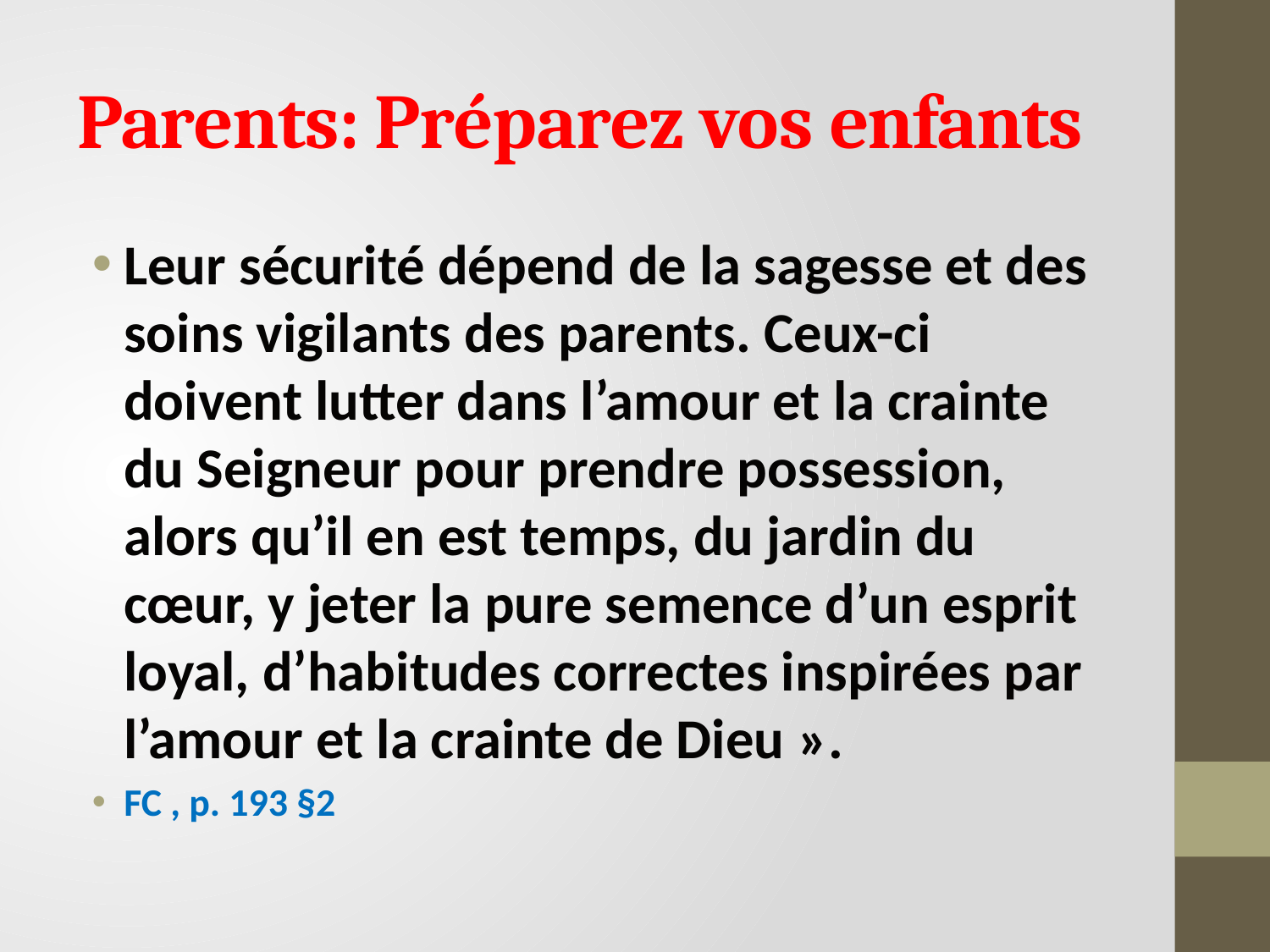

# Parents: Préparez vos enfants
Leur sécurité dépend de la sagesse et des soins vigilants des parents. Ceux-ci doivent lutter dans l’amour et la crainte du Seigneur pour prendre possession, alors qu’il en est temps, du jardin du cœur, y jeter la pure semence d’un esprit loyal, d’habitudes correctes inspirées par l’amour et la crainte de Dieu ».
FC , p. 193 §2